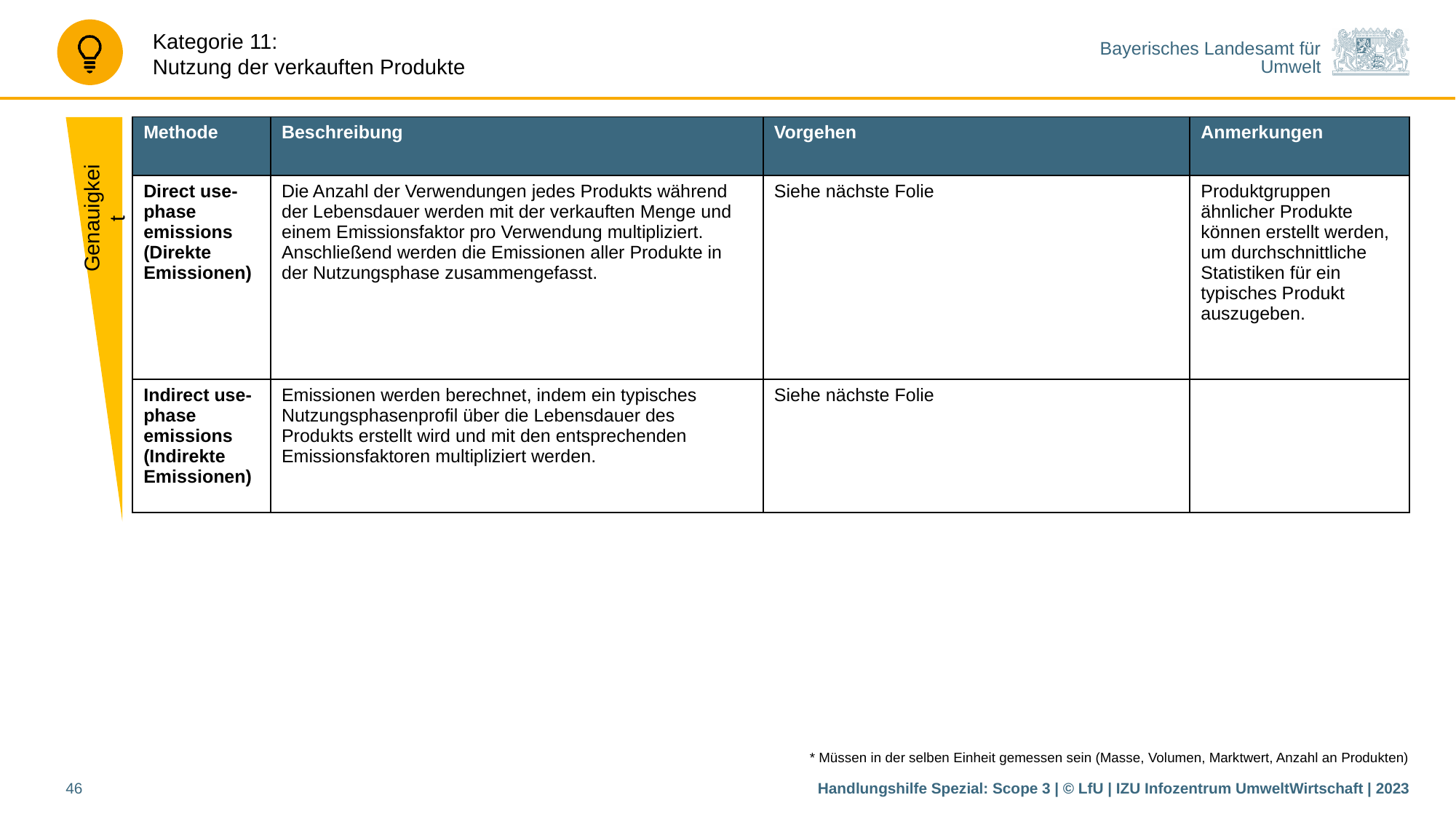

| Methode | Beschreibung | Vorgehen | Anmerkungen |
| --- | --- | --- | --- |
| Direct use-phase emissions (Direkte Emissionen) | Die Anzahl der Verwendungen jedes Produkts während der Lebensdauer werden mit der verkauften Menge und einem Emissionsfaktor pro Verwendung multipliziert. Anschließend werden die Emissionen aller Produkte in der Nutzungsphase zusammengefasst. | Siehe nächste Folie | Produktgruppen ähnlicher Produkte können erstellt werden, um durchschnittliche Statistiken für ein typisches Produkt auszugeben. |
| Indirect use-phase emissions (Indirekte Emissionen) | Emissionen werden berechnet, indem ein typisches Nutzungsphasenprofil über die Lebensdauer des Produkts erstellt wird und mit den entsprechenden Emissionsfaktoren multipliziert werden. | Siehe nächste Folie |  |
Genauigkeit
* Müssen in der selben Einheit gemessen sein (Masse, Volumen, Marktwert, Anzahl an Produkten)
46
Handlungshilfe Spezial: Scope 3 | © LfU | IZU Infozentrum UmweltWirtschaft | 2023